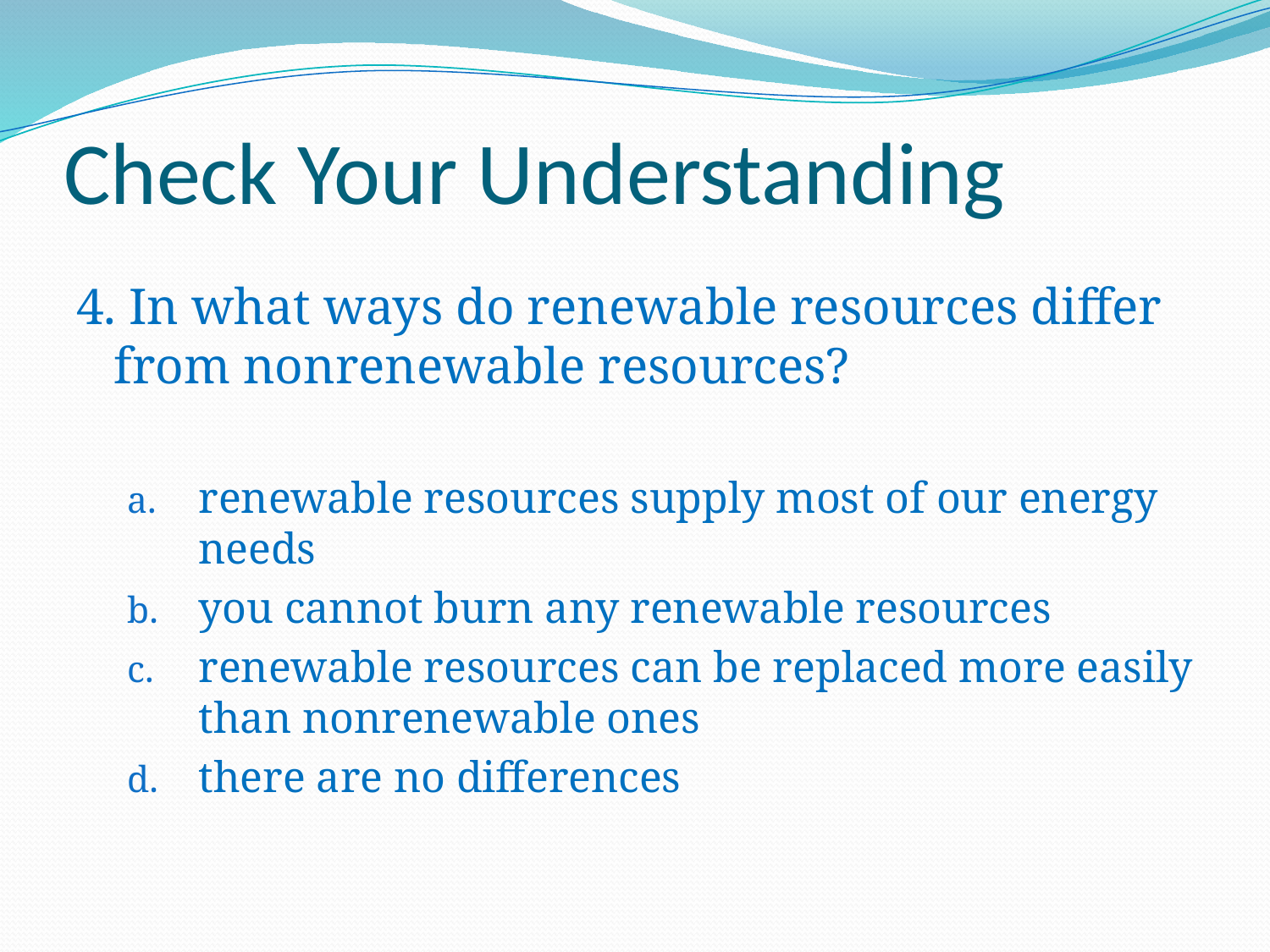

# Check Your Understanding
4. In what ways do renewable resources differ from nonrenewable resources?

renewable resources supply most of our energy needs
you cannot burn any renewable resources
renewable resources can be replaced more easily than nonrenewable ones
there are no differences